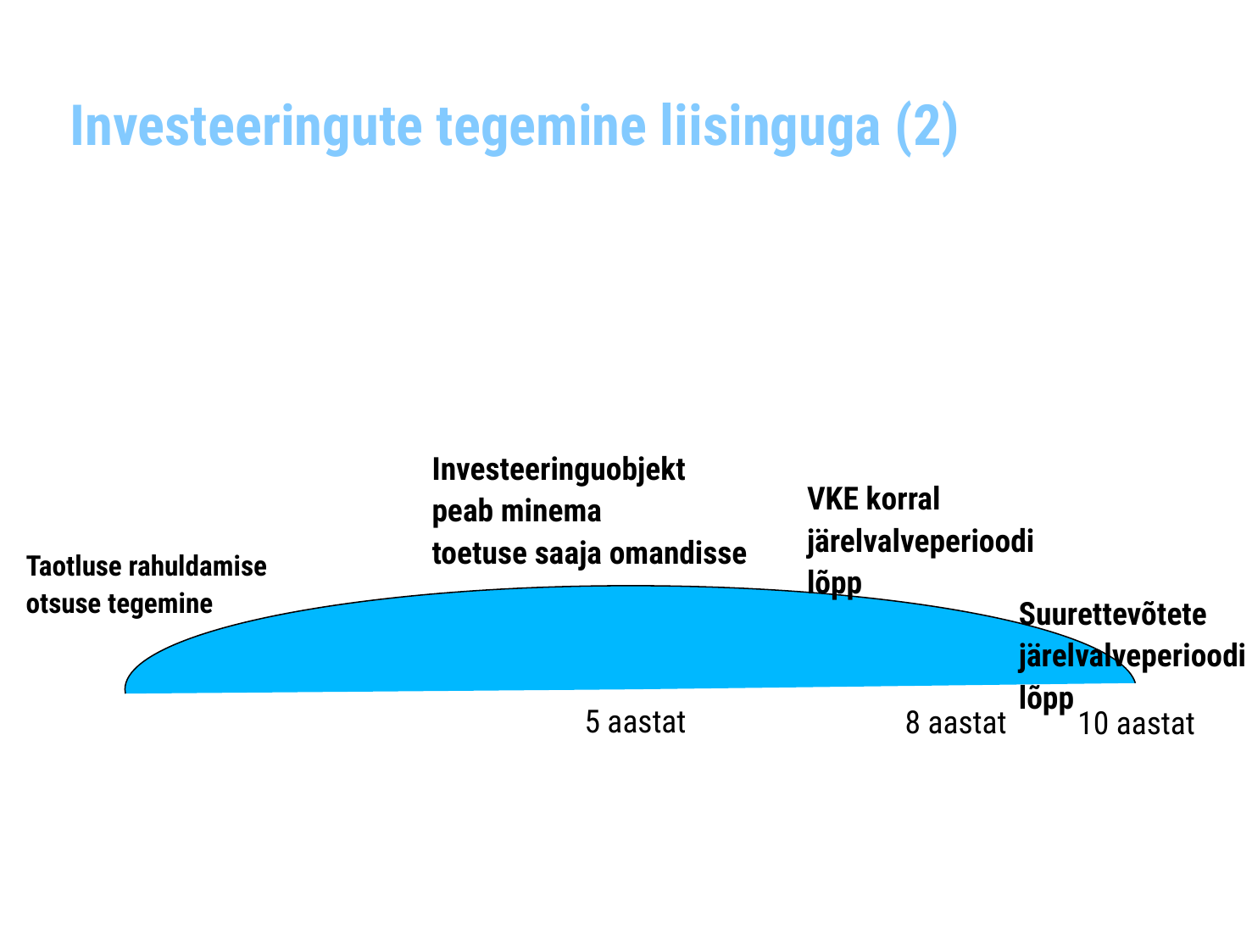

# Investeeringute tegemine liisinguga (2)

Investeeringuobjekt
peab minema
toetuse saaja omandisse
VKE korral
järelvalveperioodi
lõpp
Taotluse rahuldamise
otsuse tegemine
Suurettevõtete
järelvalveperioodi
lõpp

5 aastat
8 aastat
10 aastat